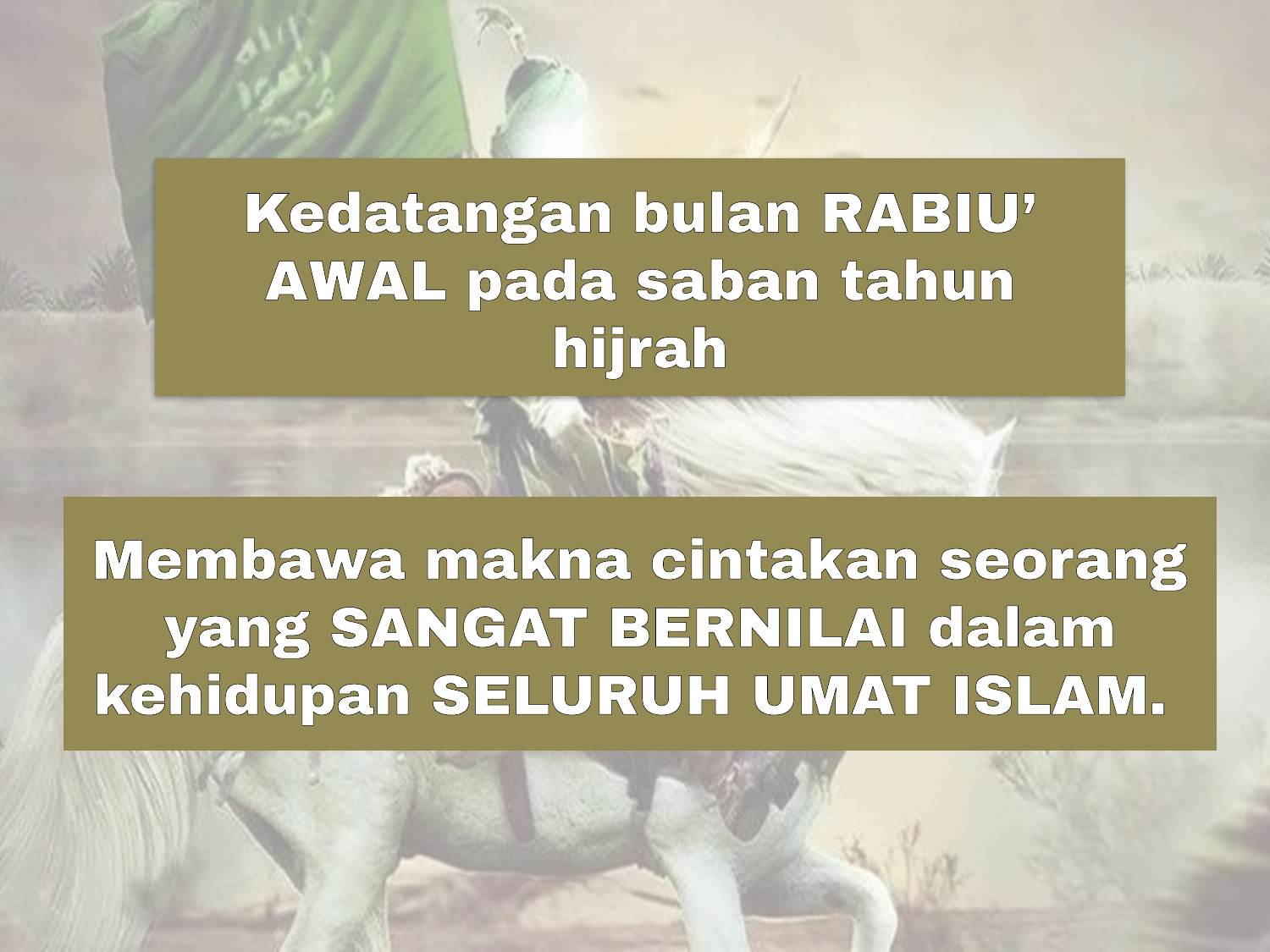

Kedatangan bulan RABIU’ AWAL pada saban tahun hijrah
Membawa makna cintakan seorang yang SANGAT BERNILAI dalam kehidupan SELURUH UMAT ISLAM.